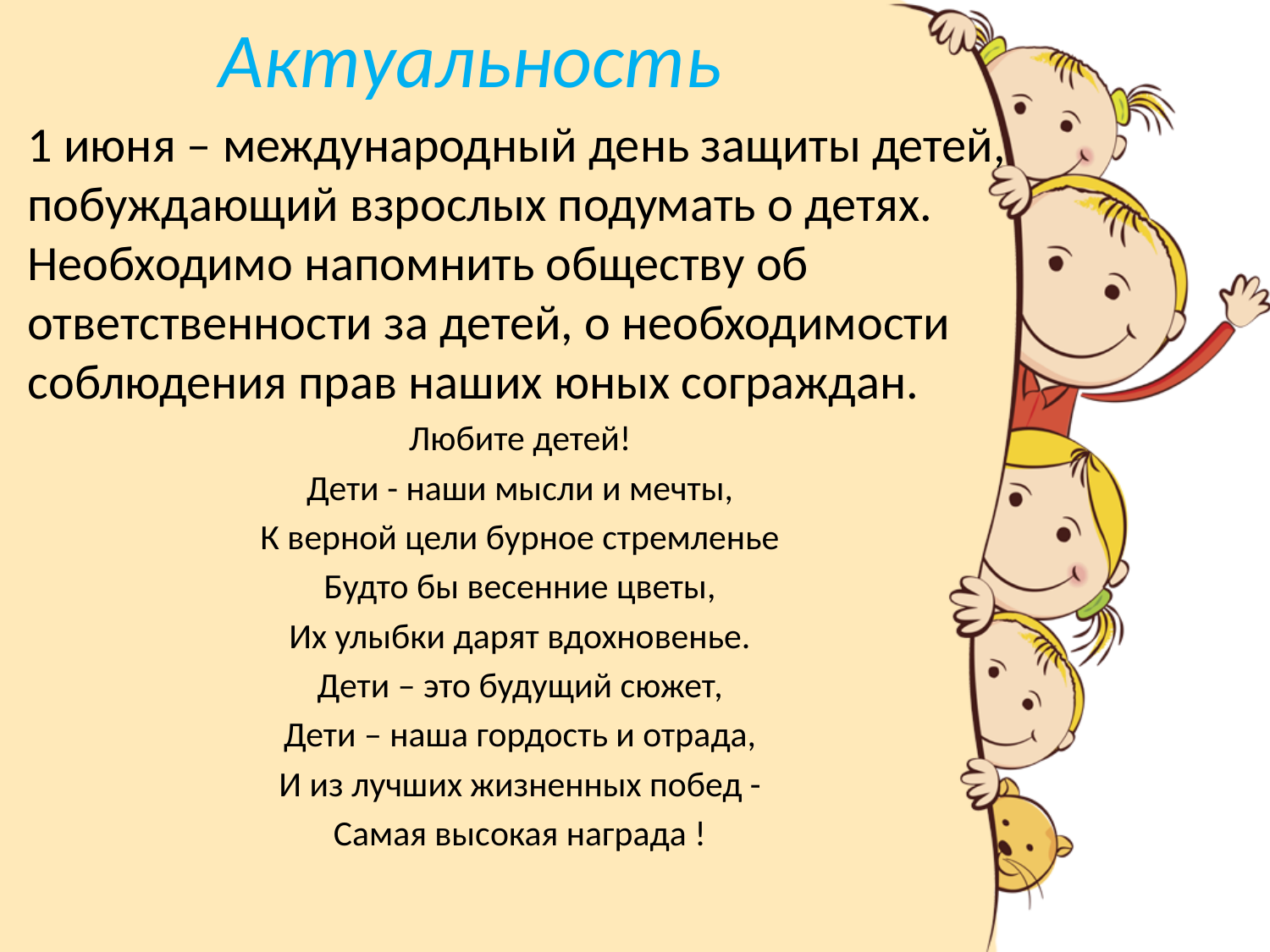

# Актуальность
1 июня – международный день защиты детей, побуждающий взрослых подумать о детях. Необходимо напомнить обществу об ответственности за детей, о необходимости соблюдения прав наших юных сограждан.
Любите детей!
Дети - наши мысли и мечты,
К верной цели бурное стремленье
Будто бы весенние цветы,
Их улыбки дарят вдохновенье.
Дети – это будущий сюжет,
Дети – наша гордость и отрада,
И из лучших жизненных побед -
Самая высокая награда !